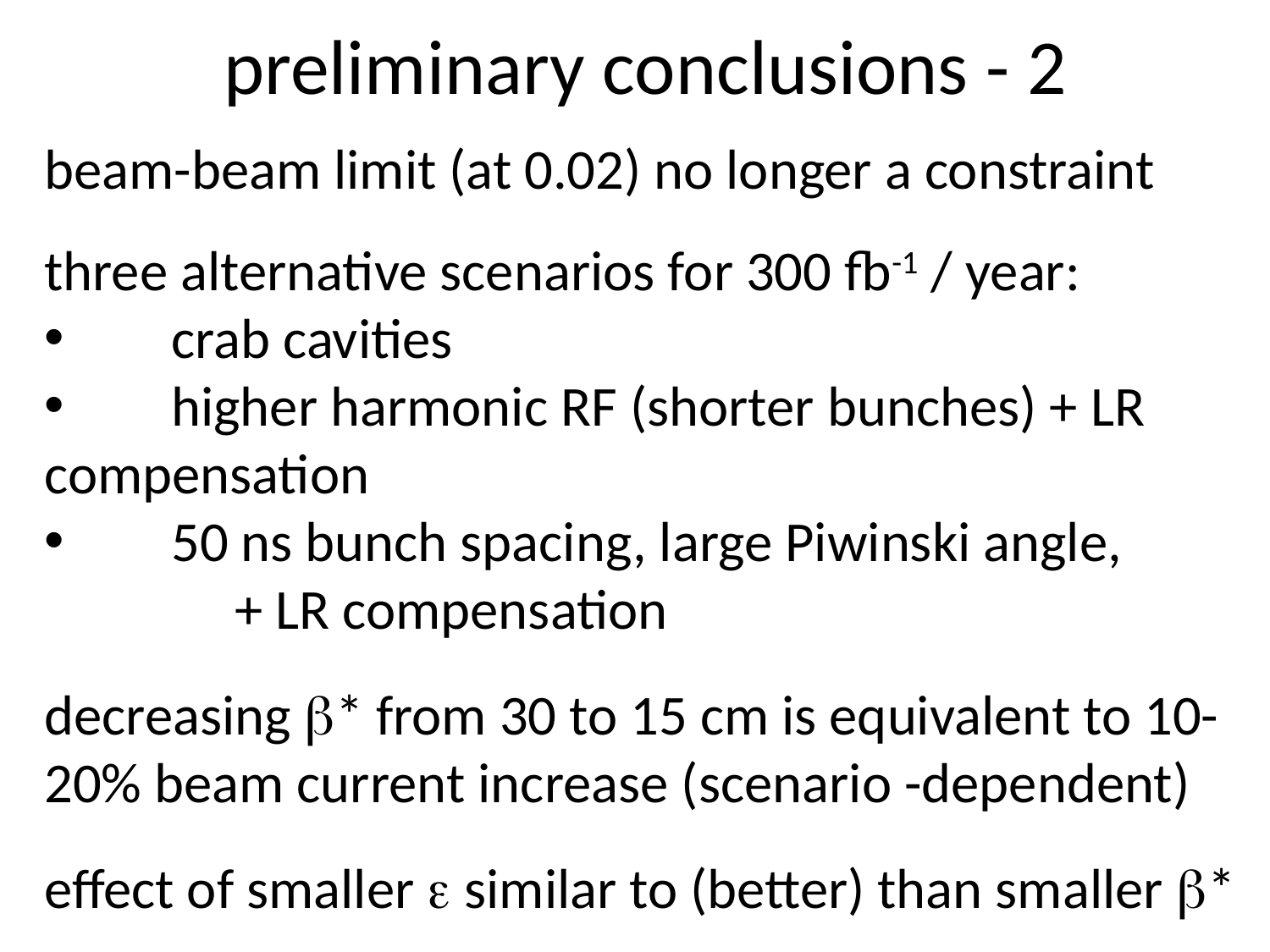

# preliminary conclusions - 2
beam-beam limit (at 0.02) no longer a constraint

three alternative scenarios for 300 fb-1 / year:
	crab cavities
	higher harmonic RF (shorter bunches) + LR 	compensation
	50 ns bunch spacing, large Piwinski angle,
	+ LR compensation

decreasing β* from 30 to 15 cm is equivalent to 10-20% beam current increase (scenario -dependent)

effect of smaller ε similar to (better) than smaller β*